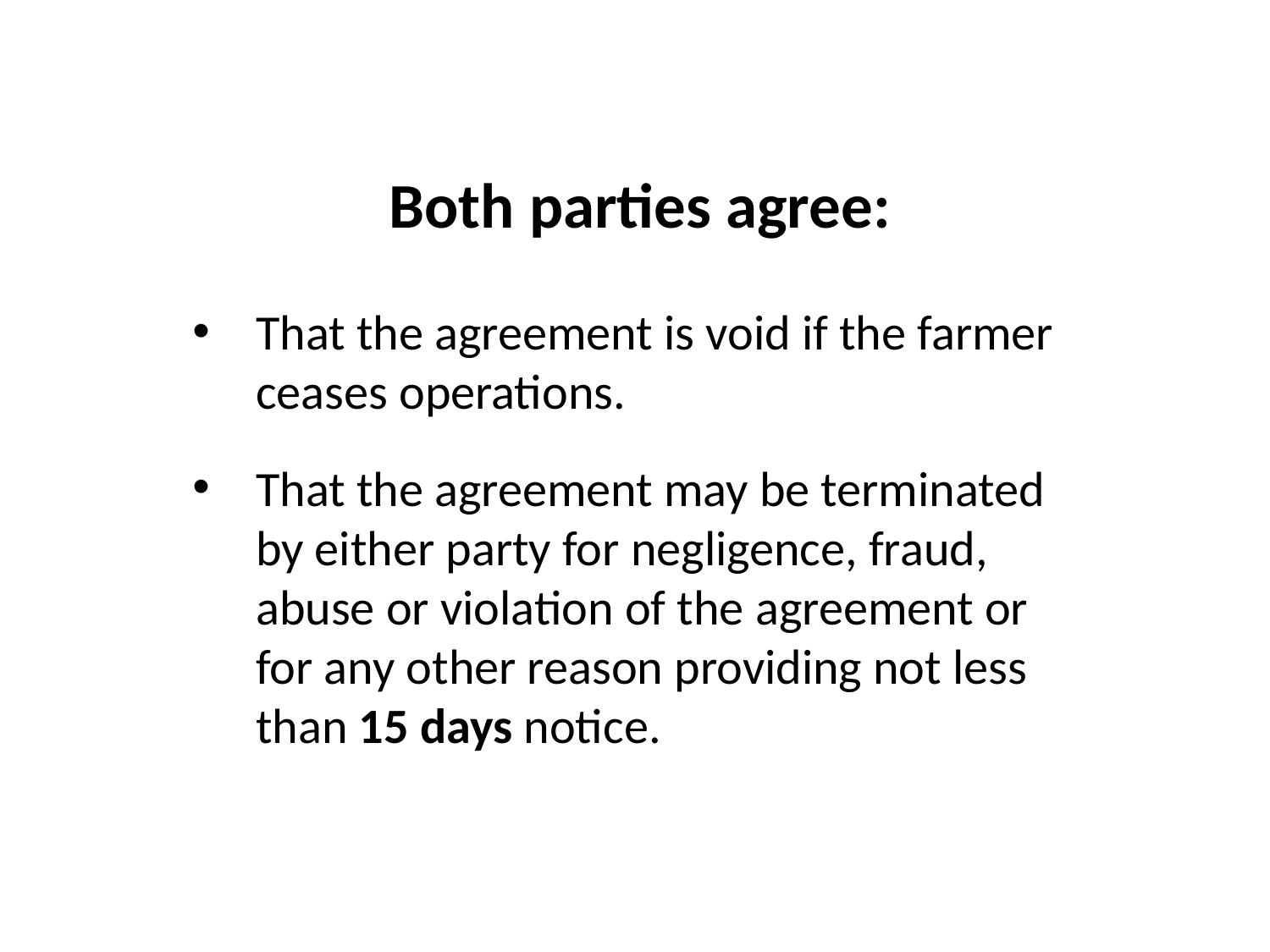

Both parties agree:

That the agreement is void if the farmer ceases operations.

That the agreement may be terminated by either party for negligence, fraud, abuse or violation of the agreement or for any other reason providing not less than 15 days notice.